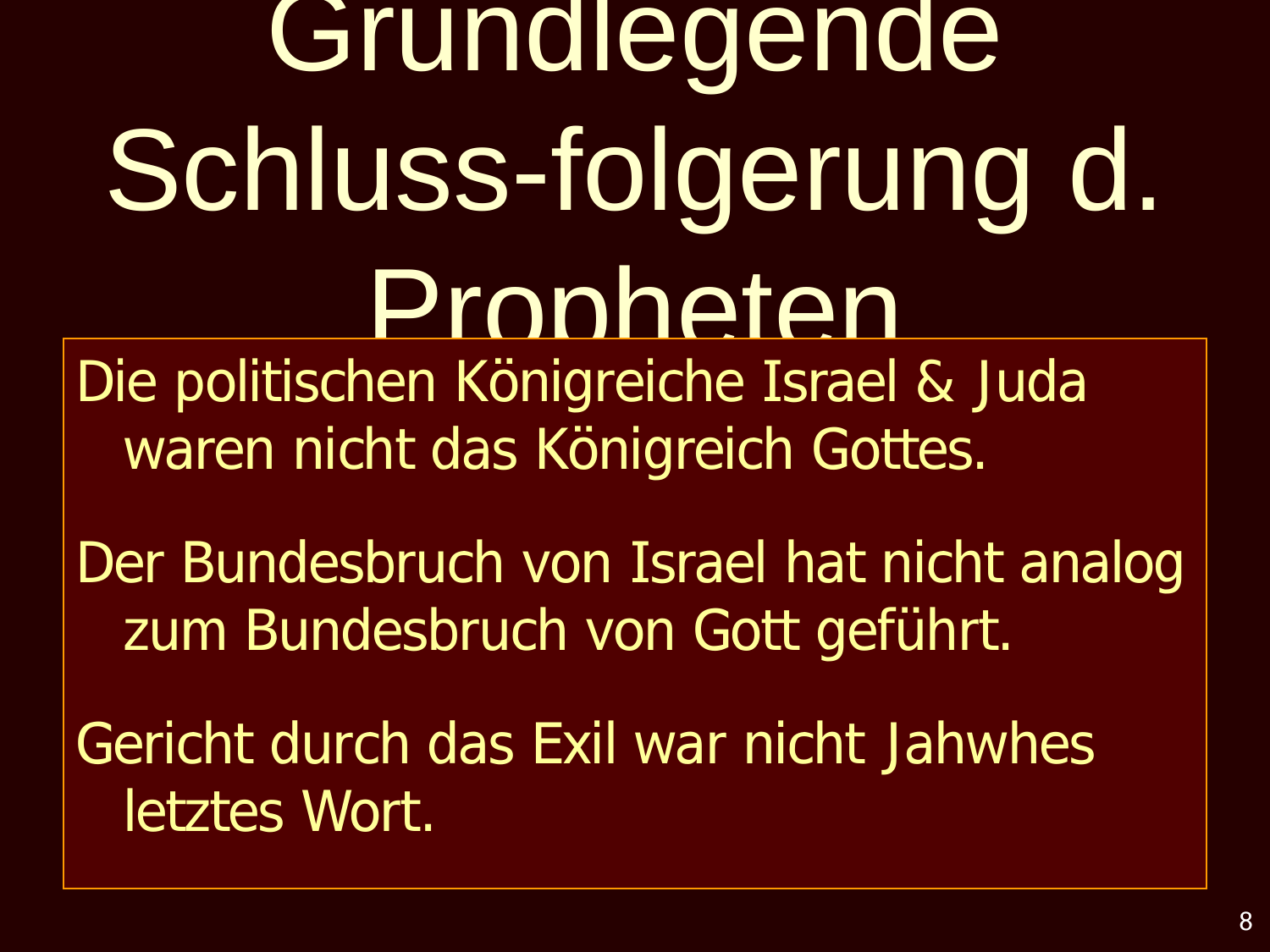

# Grundlegende Schluss-folgerung d. Propheten
Die politischen Königreiche Israel & Juda waren nicht das Königreich Gottes.

Der Bundesbruch von Israel hat nicht analog zum Bundesbruch von Gott geführt.

Gericht durch das Exil war nicht Jahwhes letztes Wort.
8